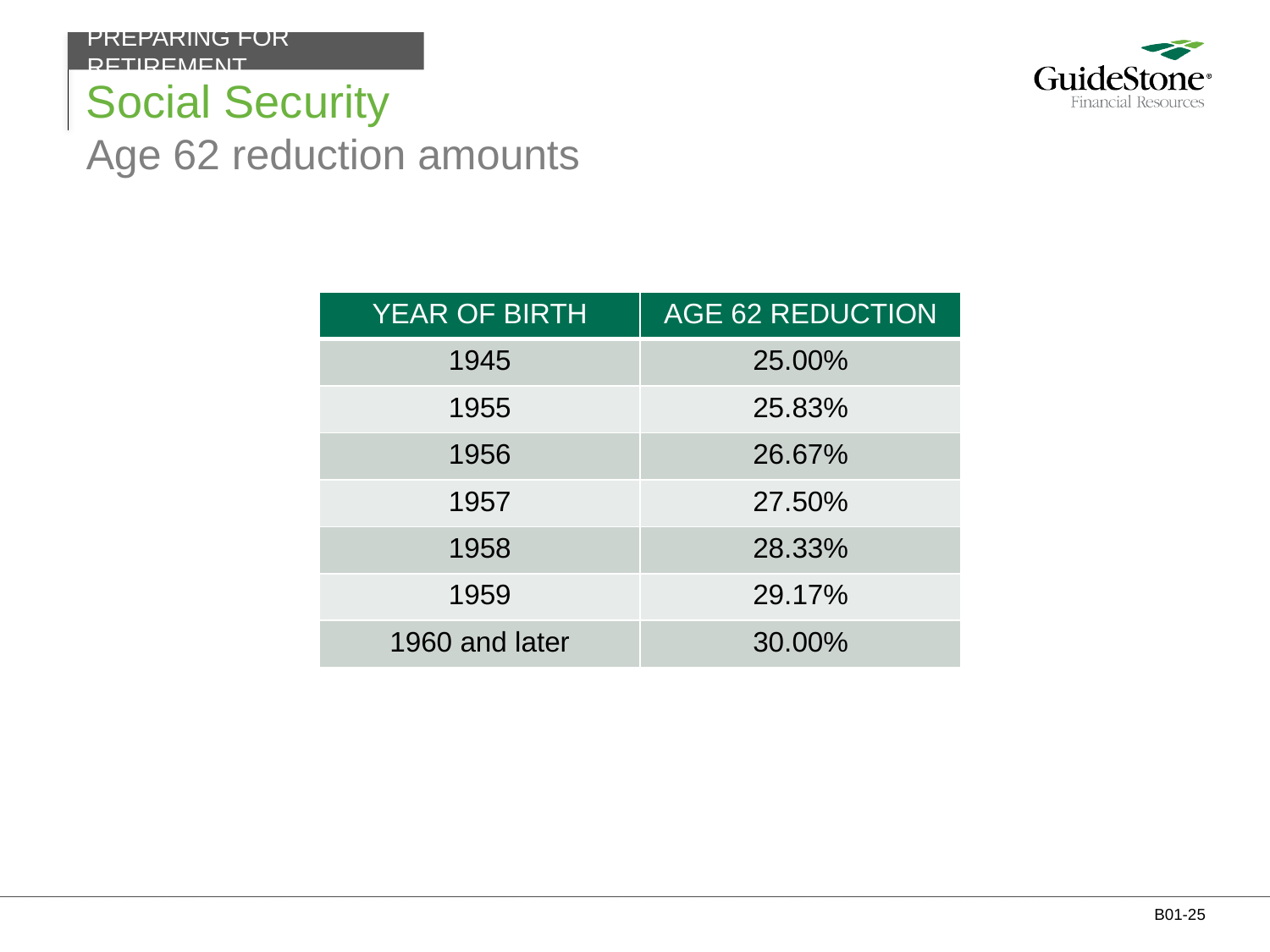

PREPARING FOR RETIREMENT
# Social Security Age 62 reduction amounts
| YEAR OF BIRTH | AGE 62 REDUCTION |
| --- | --- |
| 1945 | 25.00% |
| 1955 | 25.83% |
| 1956 | 26.67% |
| 1957 | 27.50% |
| 1958 | 28.33% |
| 1959 | 29.17% |
| 1960 and later | 30.00% |
B01-25